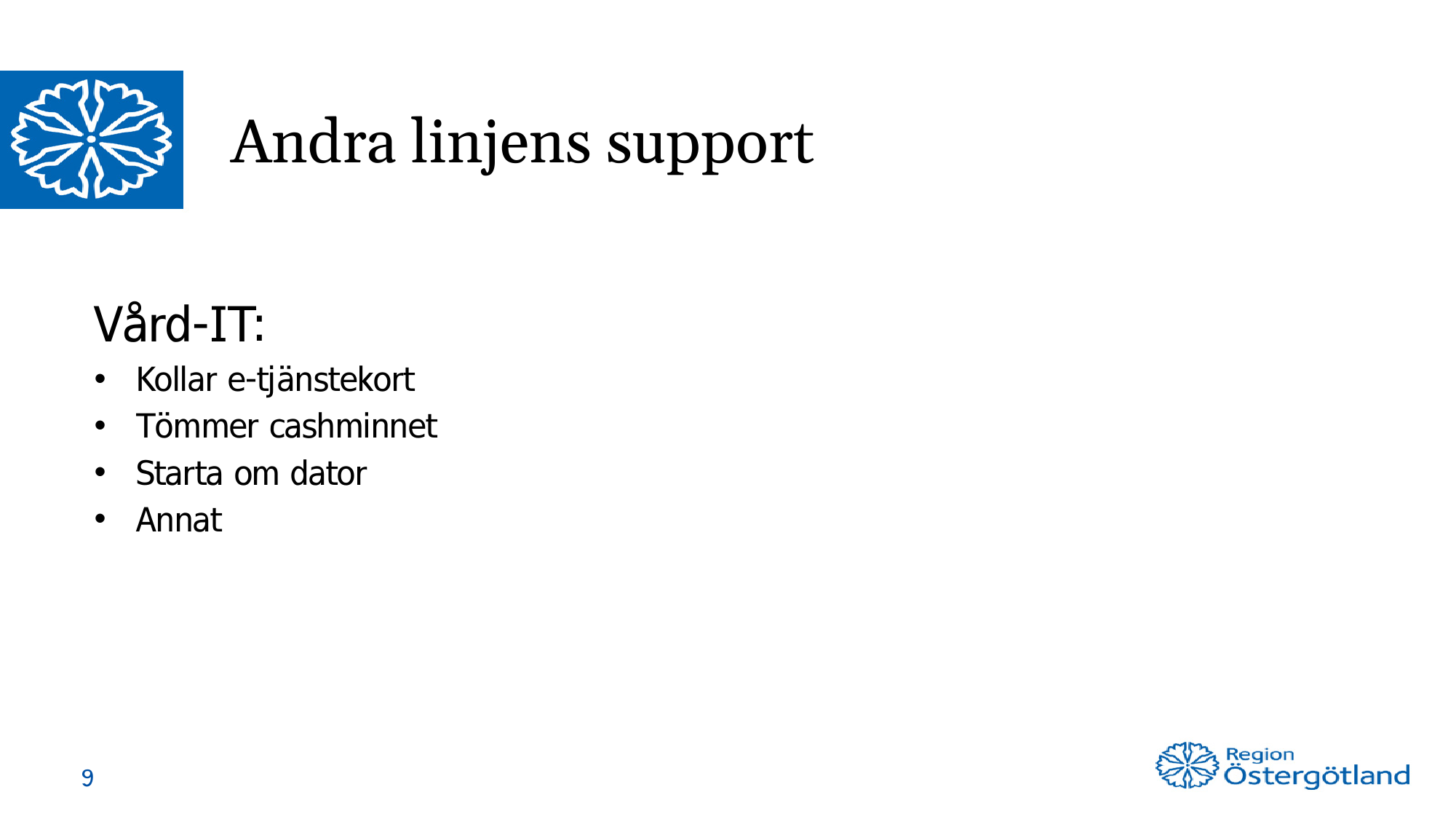

# Andra linjens support
Vård-IT:
Kollar e-tjänstekort
Tömmer cashminnet
Starta om dator
Annat
9